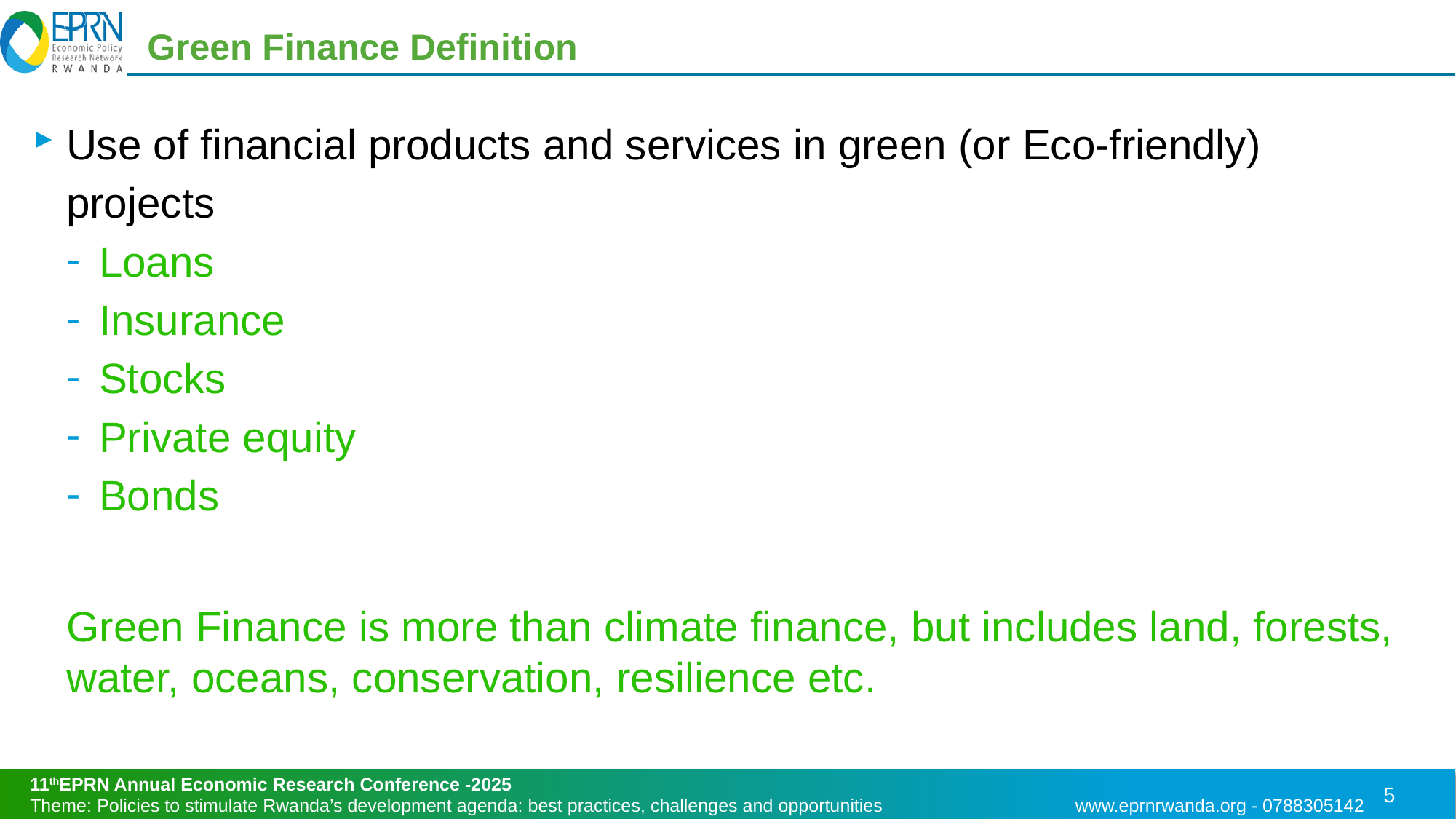

# Green Finance Definition
Use of financial products and services in green (or Eco-friendly) projects
Loans
Insurance
Stocks
Private equity
Bonds

Green Finance is more than climate finance, but includes land, forests, water, oceans, conservation, resilience etc.

5